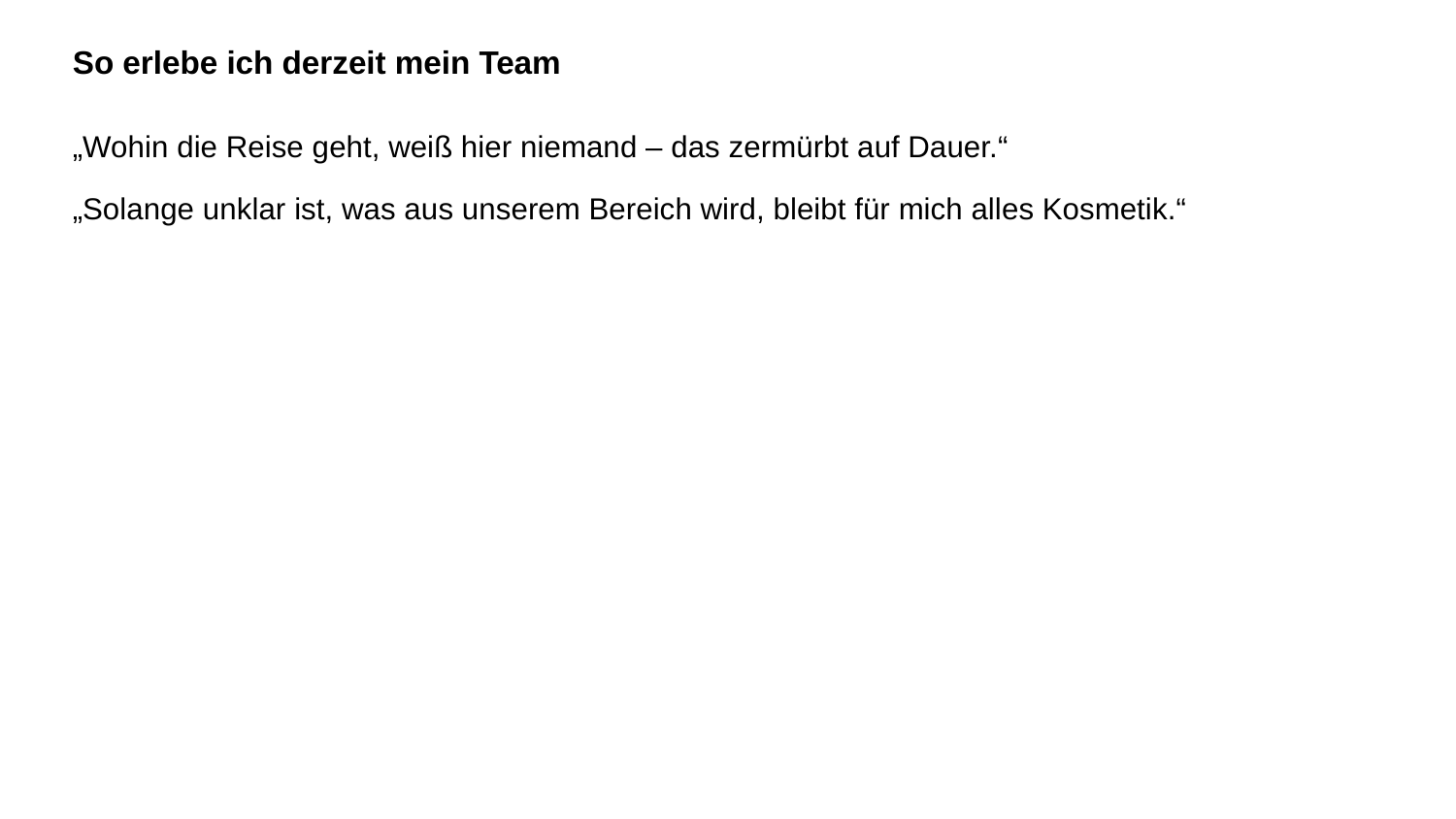

So erlebe ich derzeit mein Team
„Wohin die Reise geht, weiß hier niemand – das zermürbt auf Dauer.“
„Solange unklar ist, was aus unserem Bereich wird, bleibt für mich alles Kosmetik.“